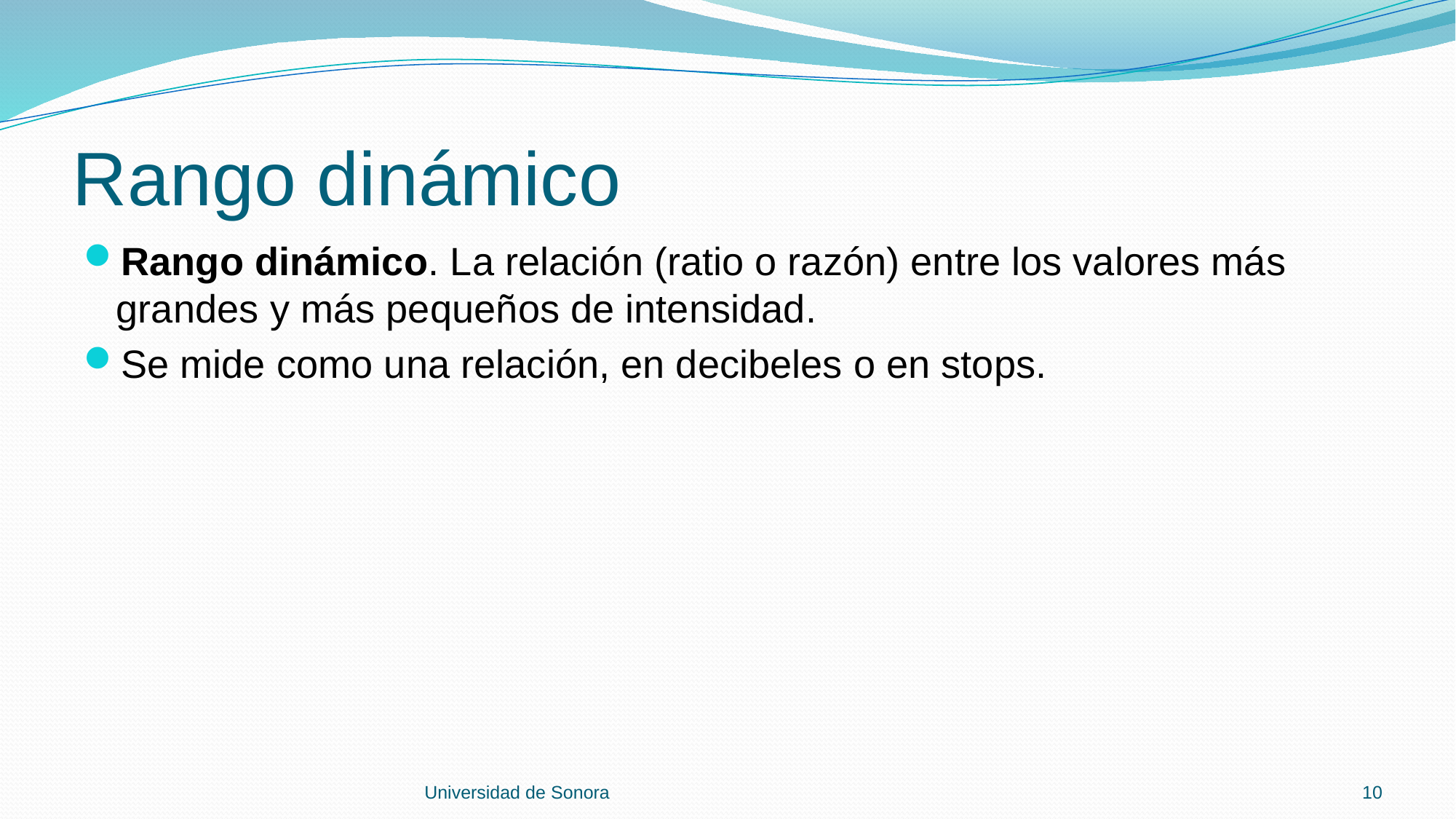

# Rango dinámico
Rango dinámico. La relación (ratio o razón) entre los valores más grandes y más pequeños de intensidad.
Se mide como una relación, en decibeles o en stops.

Universidad de Sonora
10